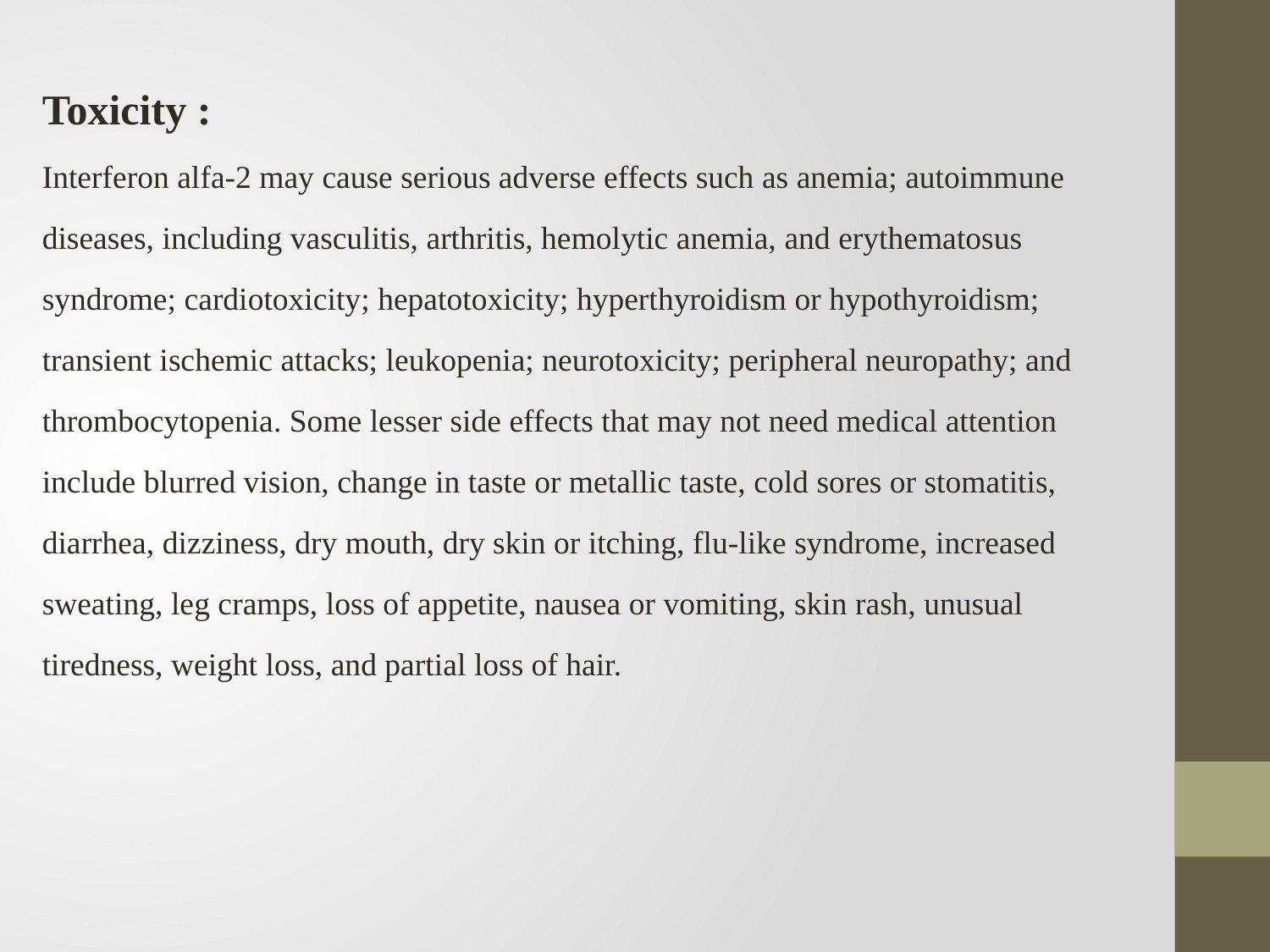

Toxicity :
Interferon alfa-2 may cause serious adverse effects such as anemia; autoimmune diseases, including vasculitis, arthritis, hemolytic anemia, and erythematosus syndrome; cardiotoxicity; hepatotoxicity; hyperthyroidism or hypothyroidism; transient ischemic attacks; leukopenia; neurotoxicity; peripheral neuropathy; and thrombocytopenia. Some lesser side effects that may not need medical attention include blurred vision, change in taste or metallic taste, cold sores or stomatitis, diarrhea, dizziness, dry mouth, dry skin or itching, flu-like syndrome, increased sweating, leg cramps, loss of appetite, nausea or vomiting, skin rash, unusual tiredness, weight loss, and partial loss of hair.